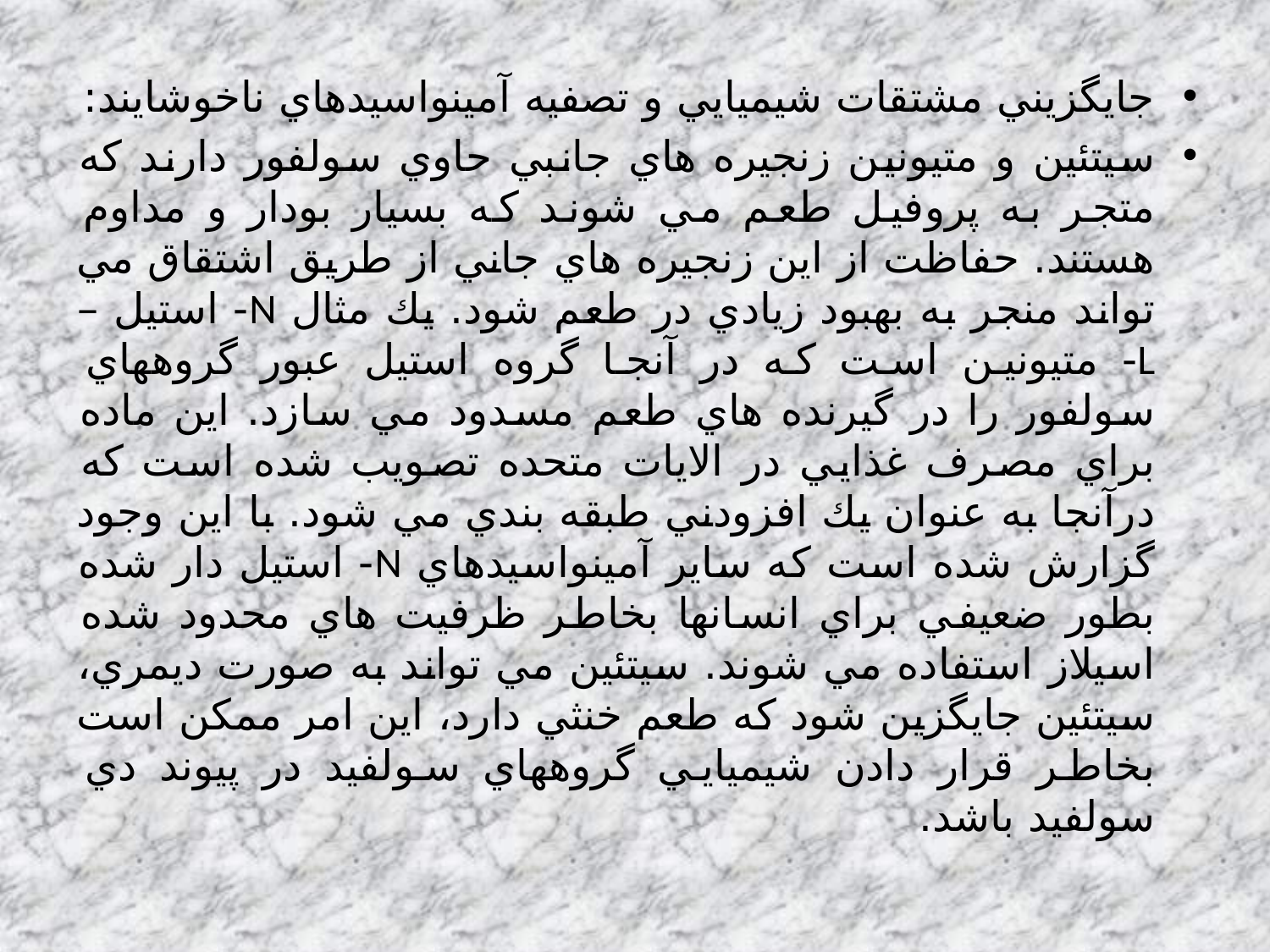

جايگزيني مشتقات شيميايي و تصفيه آمينواسيدهاي ناخوشايند:
سيتئين و متيونين زنجيره هاي جانبي حاوي سولفور دارند كه متجر به پروفيل طعم مي شوند كه بسيار بودار و مداوم هستند. حفاظت از اين زنجيره هاي جاني از طريق اشتقاق مي تواند منجر به بهبود زيادي در طعم شود. يك مثال N- استيل – L- متيونين است كه در آنجا گروه استيل عبور گروههاي سولفور را در گيرنده هاي طعم مسدود مي سازد. اين ماده براي مصرف غذايي در الايات متحده تصويب شده است كه در‌آنجا به عنوان يك افزودني طبقه بندي مي شود. با اين وجود گزارش شده است كه ساير آمينواسيدهاي N- استيل دار شده بطور ضعيفي براي انسانها بخاطر ظرفيت هاي محدود شده اسيلاز استفاده مي شوند. سيتئين مي تواند به صورت ديمري، سيتئين جايگزين شود كه طعم خنثي دارد، اين امر ممكن است بخاطر قرار دادن شيميايي گروههاي سولفيد در پيوند دي سولفيد باشد.